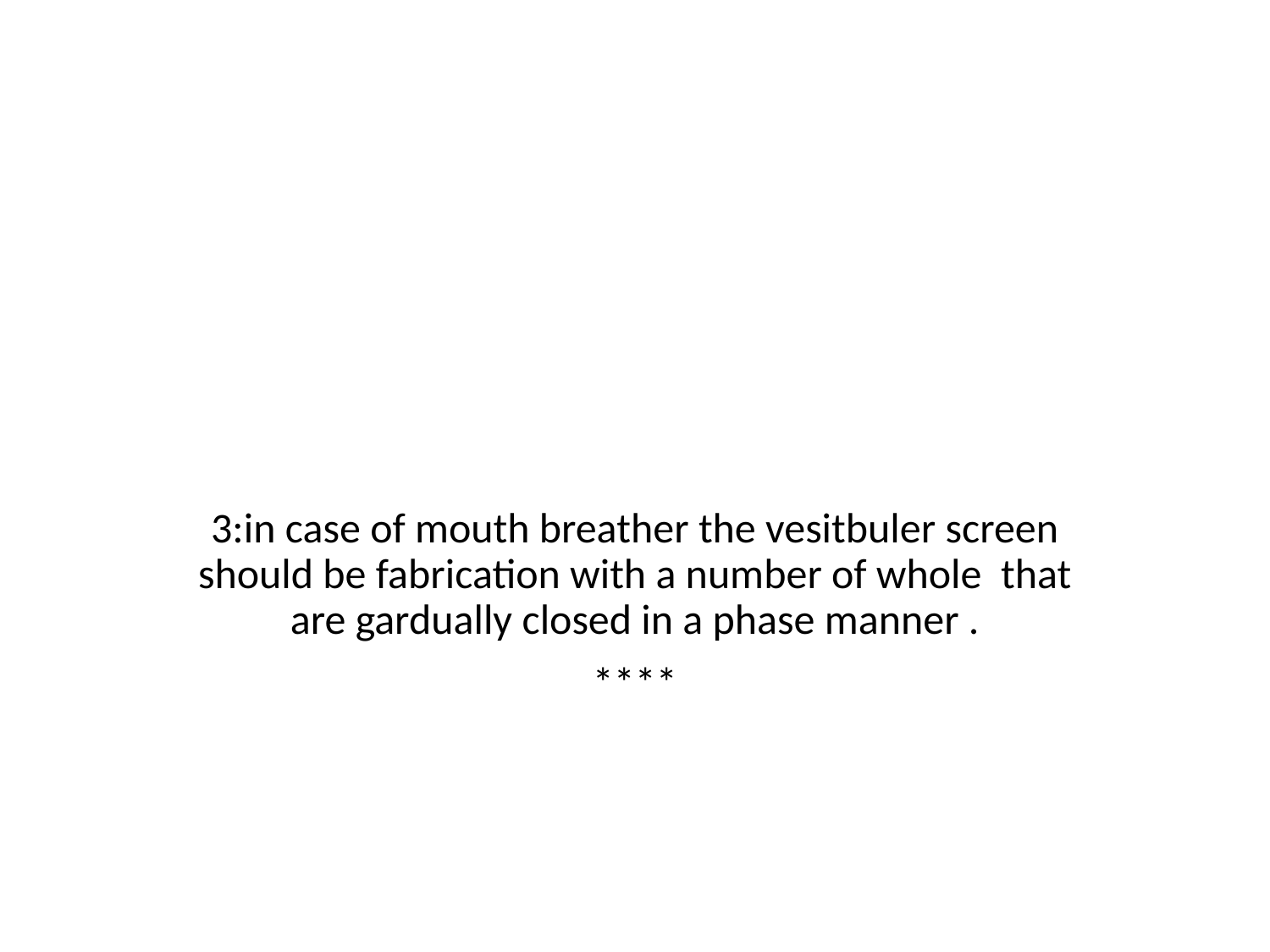

#
3:in case of mouth breather the vesitbuler screen should be fabrication with a number of whole  that are gardually closed in a phase manner .
****